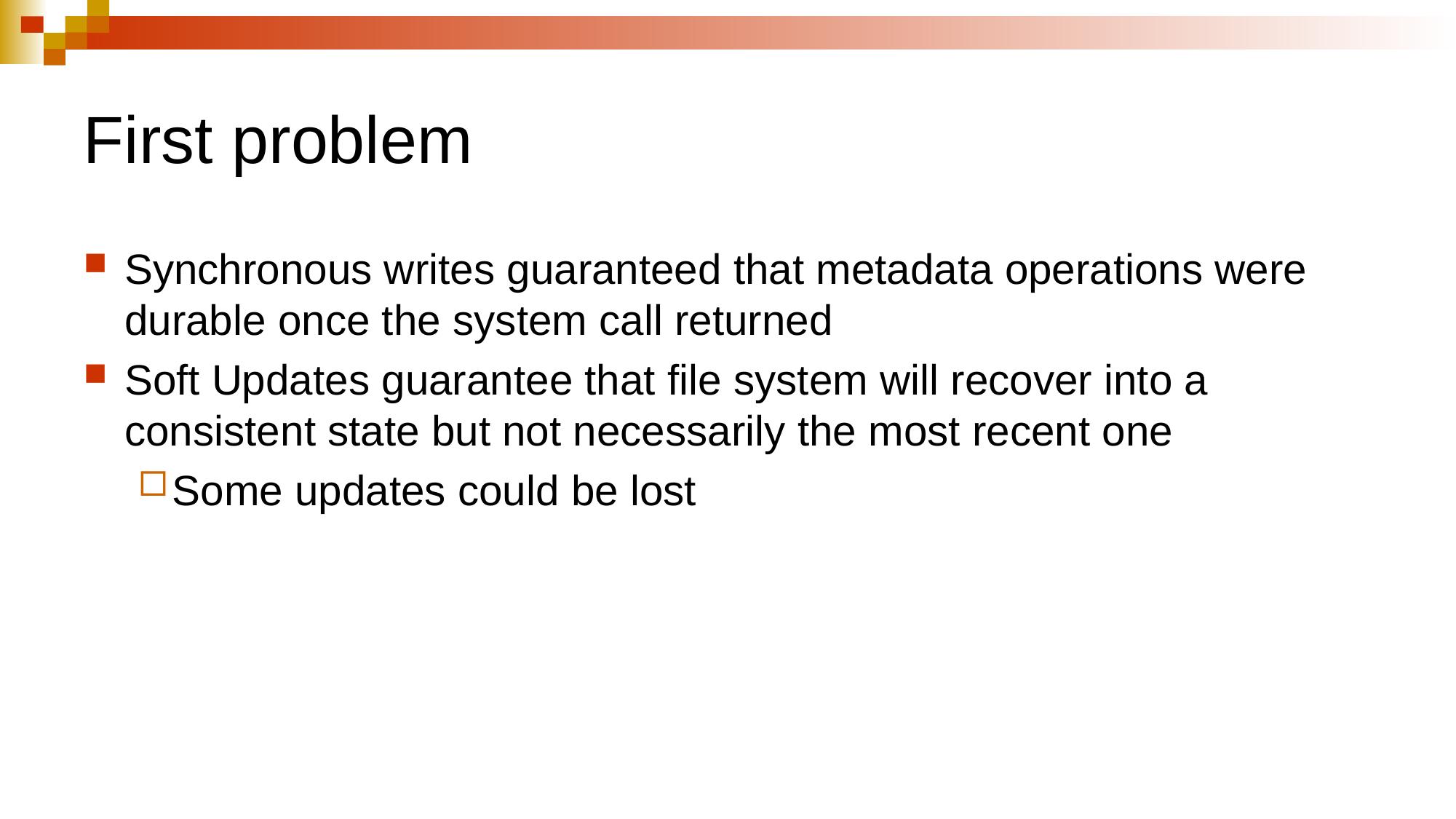

# First problem
Synchronous writes guaranteed that metadata operations were durable once the system call returned
Soft Updates guarantee that file system will recover into a consistent state but not necessarily the most recent one
Some updates could be lost